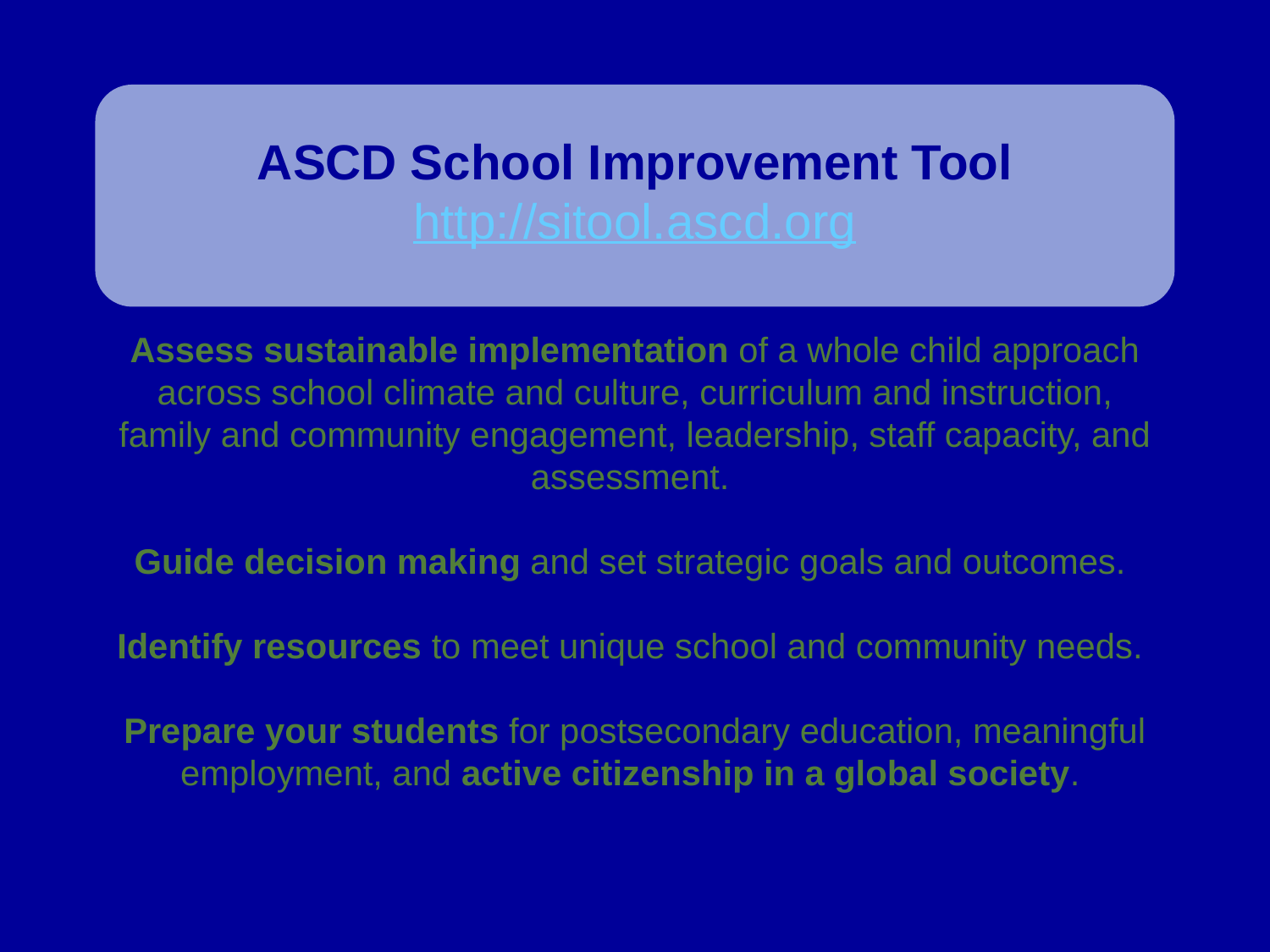

ASCD School Improvement Tool
http://sitool.ascd.org

Assess sustainable implementation of a whole child approach across school climate and culture, curriculum and instruction, family and community engagement, leadership, staff capacity, and assessment.
Guide decision making and set strategic goals and outcomes.
Identify resources to meet unique school and community needs.
Prepare your students for postsecondary education, meaningful employment, and active citizenship in a global society.